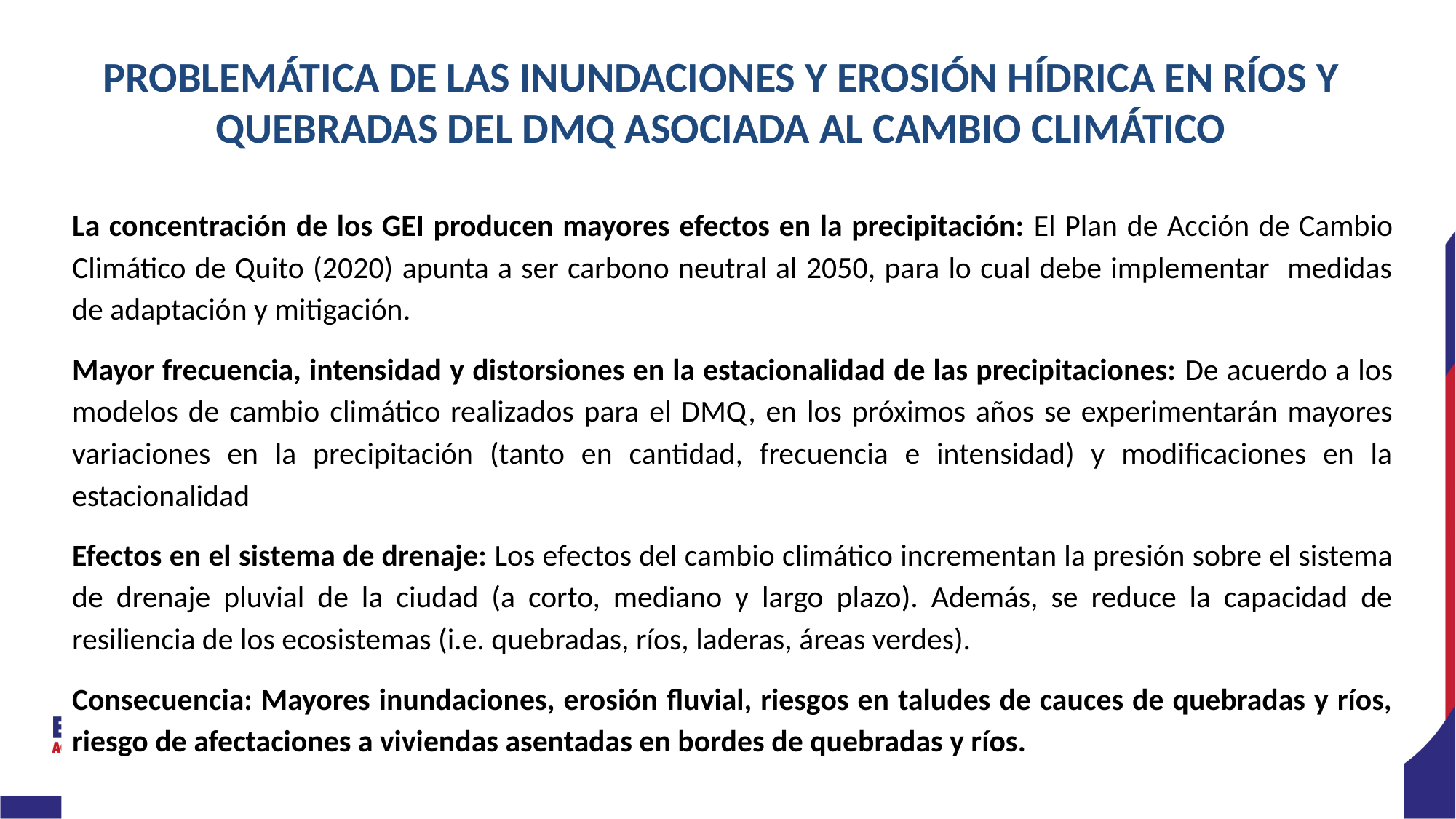

PROBLEMÁTICA DE LAS INUNDACIONES Y EROSIÓN HÍDRICA EN RÍOS Y QUEBRADAS DEL DMQ ASOCIADA AL CAMBIO CLIMÁTICO
La concentración de los GEI producen mayores efectos en la precipitación: El Plan de Acción de Cambio Climático de Quito (2020) apunta a ser carbono neutral al 2050, para lo cual debe implementar  medidas de adaptación y mitigación.
Mayor frecuencia, intensidad y distorsiones en la estacionalidad de las precipitaciones: De acuerdo a los modelos de cambio climático realizados para el DMQ, en los próximos años se experimentarán mayores variaciones en la precipitación (tanto en cantidad, frecuencia e intensidad) y modificaciones en la estacionalidad
Efectos en el sistema de drenaje: Los efectos del cambio climático incrementan la presión sobre el sistema de drenaje pluvial de la ciudad (a corto, mediano y largo plazo). Además, se reduce la capacidad de resiliencia de los ecosistemas (i.e. quebradas, ríos, laderas, áreas verdes).
Consecuencia: Mayores inundaciones, erosión fluvial, riesgos en taludes de cauces de quebradas y ríos, riesgo de afectaciones a viviendas asentadas en bordes de quebradas y ríos.